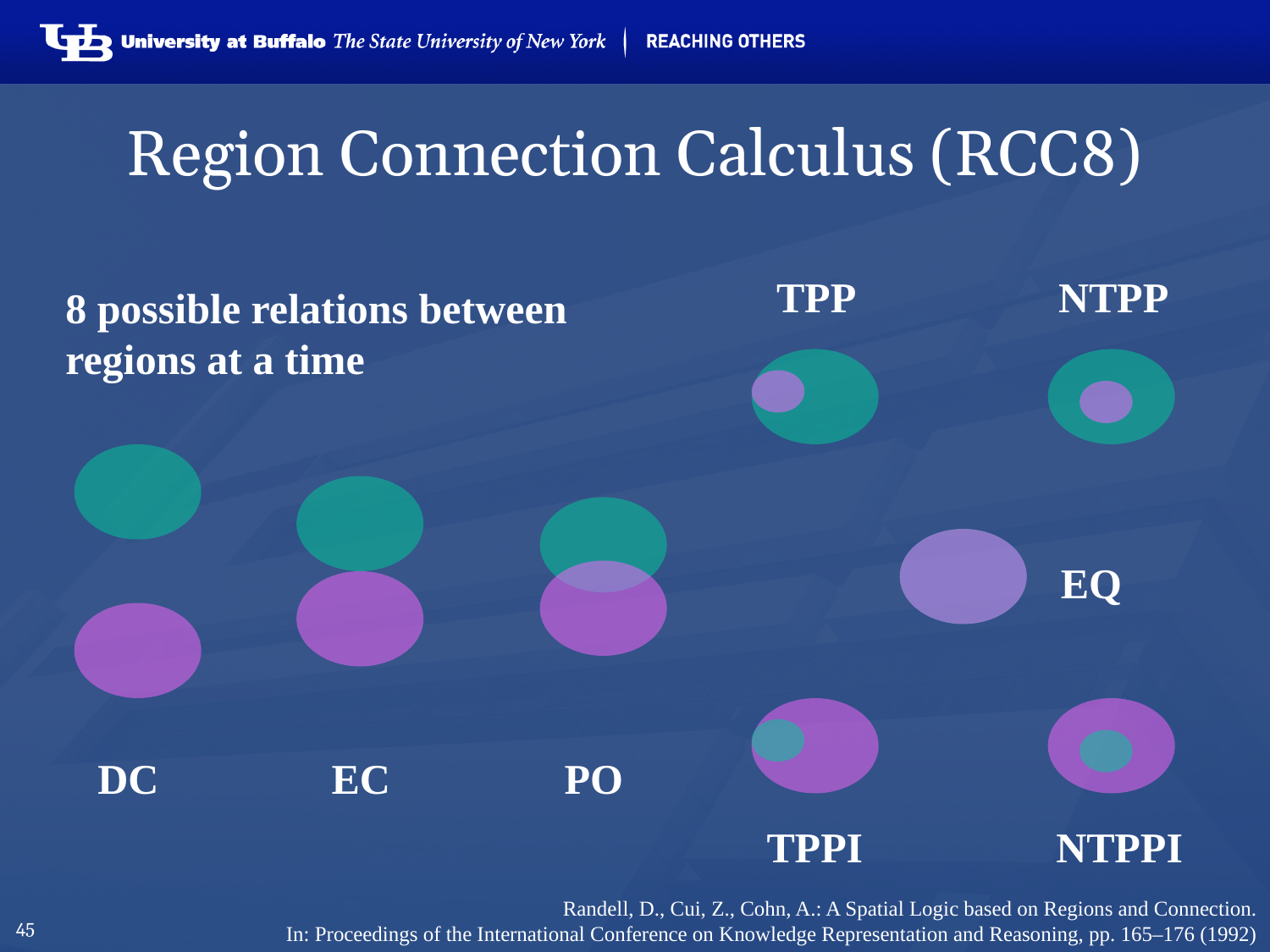

# Region Connection Calculus (RCC8)
TPP
NTPP
8 possible relations between regions at a time

EQ

DC
EC
PO
TPPI
NTPPI
Randell, D., Cui, Z., Cohn, A.: A Spatial Logic based on Regions and Connection.
In: Proceedings of the International Conference on Knowledge Representation and Reasoning, pp. 165–176 (1992)